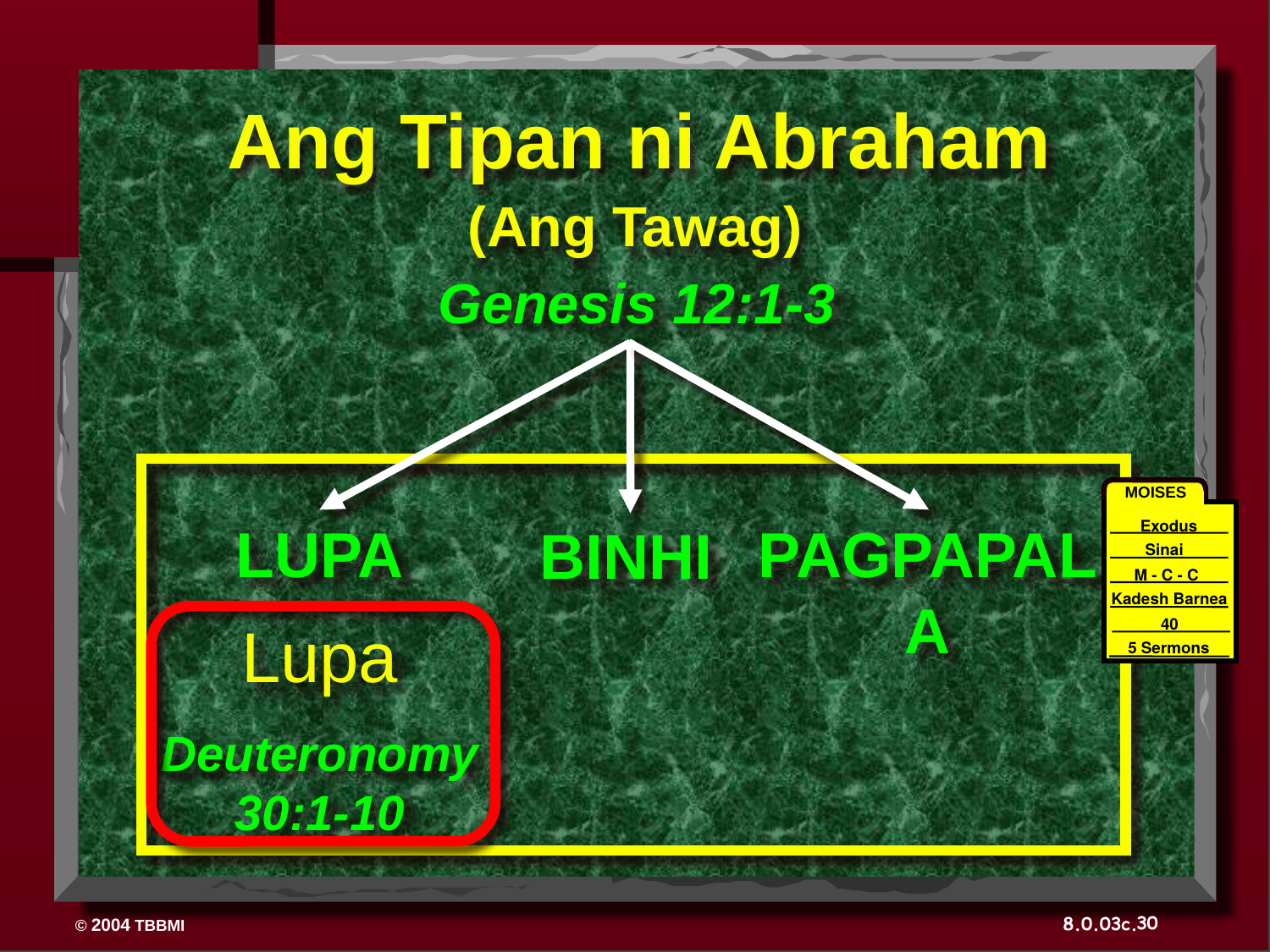

Ang Tipan ni Abraham
(Ang Tawag)
Genesis 12:1-3

MOISES

Exodus

Sinai

M - C - C

Kadesh Barnea
40

40

5 Sermons

PAGPAPALA
LUPA
BINHI
Lupa

Deuteronomy
30:1-10
30